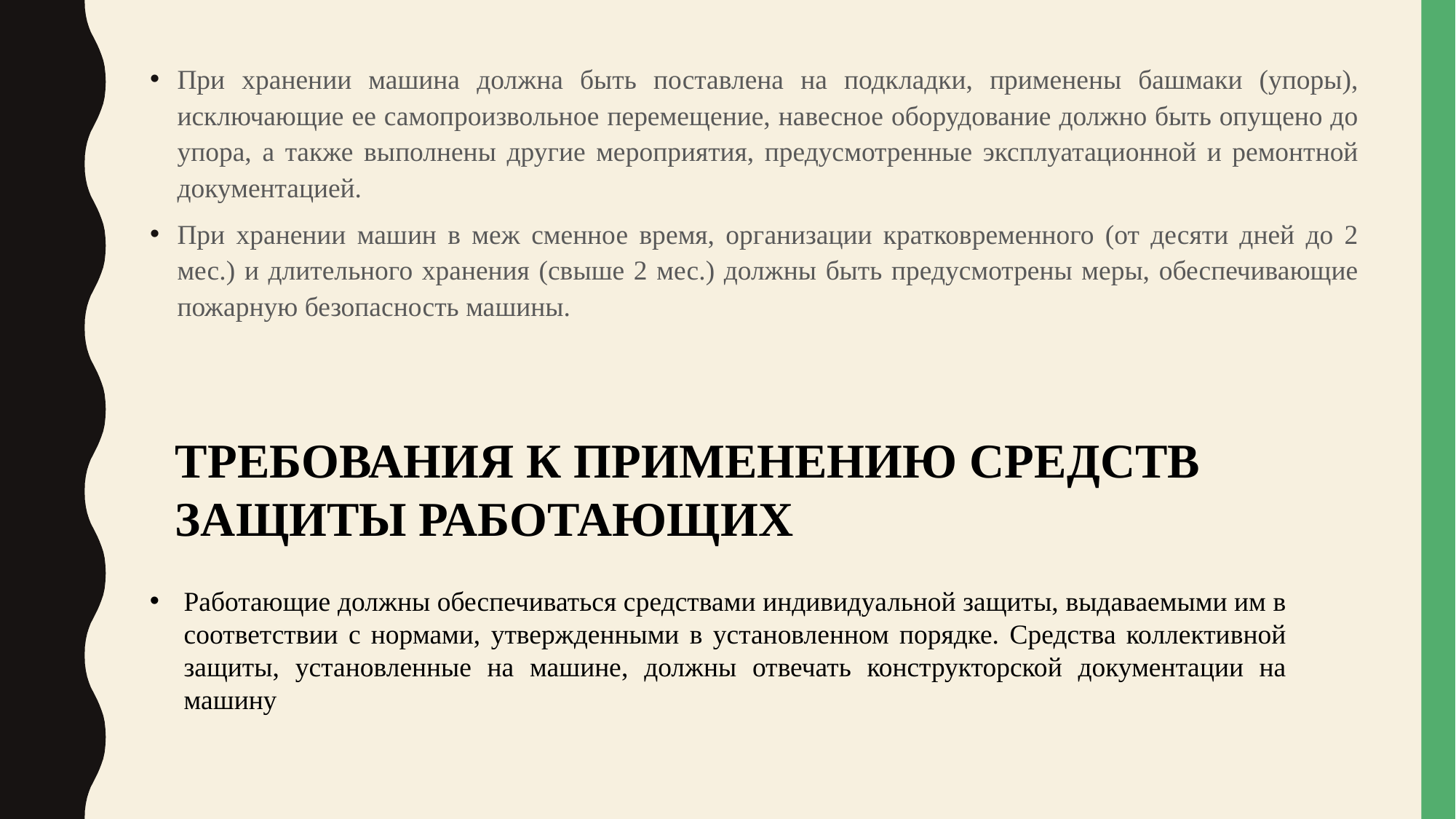

При хранении машина должна быть поставлена на подкладки, применены башмаки (упоры), исключающие ее самопроизвольное перемещение, навесное оборудование должно быть опущено до упора, а также выполнены другие мероприятия, предусмотренные эксплуатационной и ремонтной документацией.
При хранении машин в меж сменное время, организации кратковременного (от десяти дней до 2 мес.) и длительного хранения (свыше 2 мес.) должны быть предусмотрены меры, обеспечивающие пожарную безопасность машины.
ТРЕБОВАНИЯ К ПРИМЕНЕНИЮ СРЕДСТВ ЗАЩИТЫ РАБОТАЮЩИХ
Работающие должны обеспечиваться средствами индивидуальной защиты, выдаваемыми им в соответствии с нормами, утвержденными в установленном порядке. Средства коллективной защиты, установленные на машине, должны отвечать конструкторской документации на машину